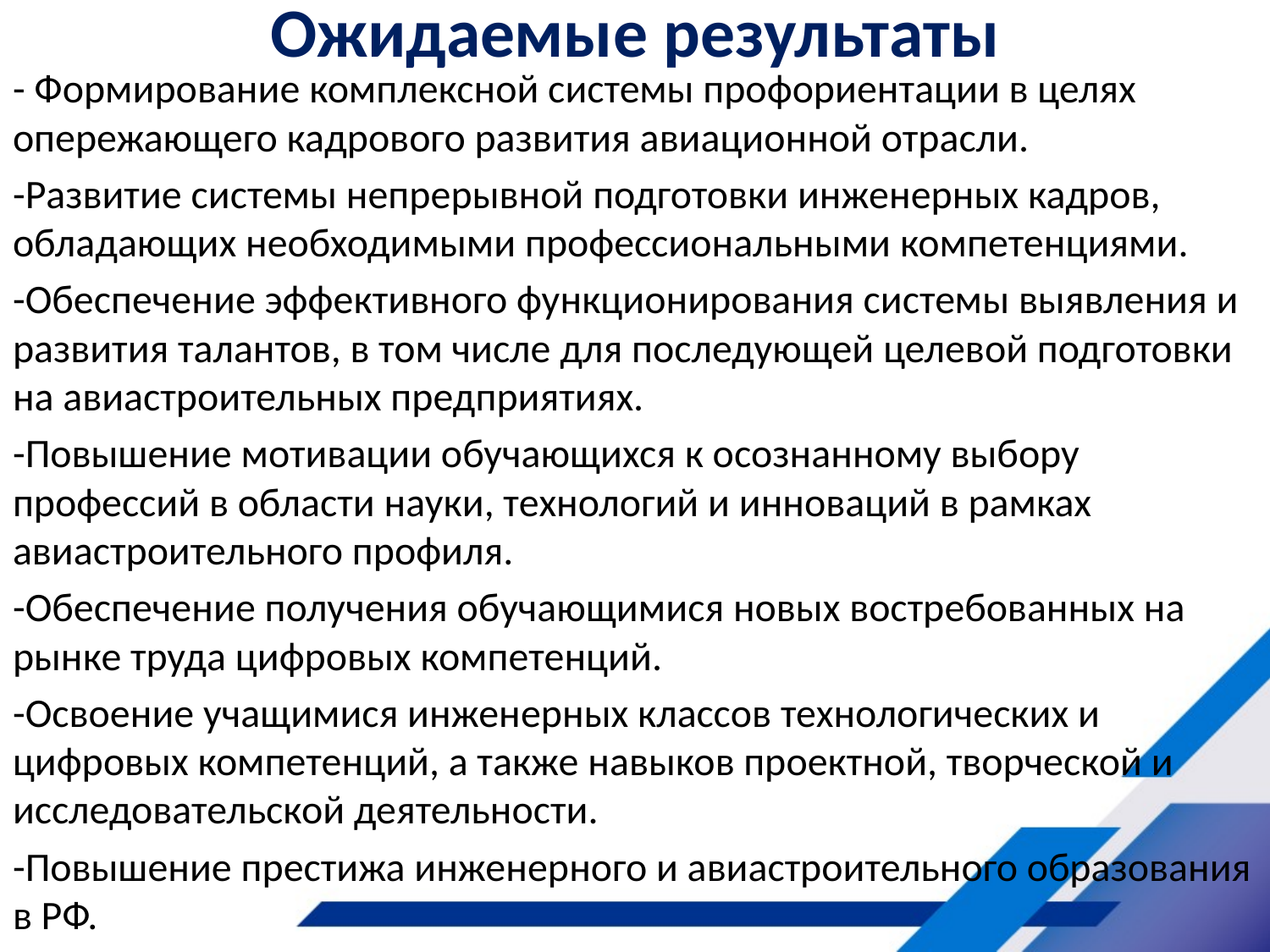

# Ожидаемые результаты
- Формирование комплексной системы профориентации в целях опережающего кадрового развития авиационной отрасли.
-Развитие системы непрерывной подготовки инженерных кадров, обладающих необходимыми профессиональными компетенциями.
-Обеспечение эффективного функционирования системы выявления и развития талантов, в том числе для последующей целевой подготовки на авиастроительных предприятиях.
-Повышение мотивации обучающихся к осознанному выбору профессий в области науки, технологий и инноваций в рамках авиастроительного профиля.
-Обеспечение получения обучающимися новых востребованных на рынке труда цифровых компетенций.
-Освоение учащимися инженерных классов технологических и цифровых компетенций, а также навыков проектной, творческой и исследовательской деятельности.
-Повышение престижа инженерного и авиастроительного образования в РФ.